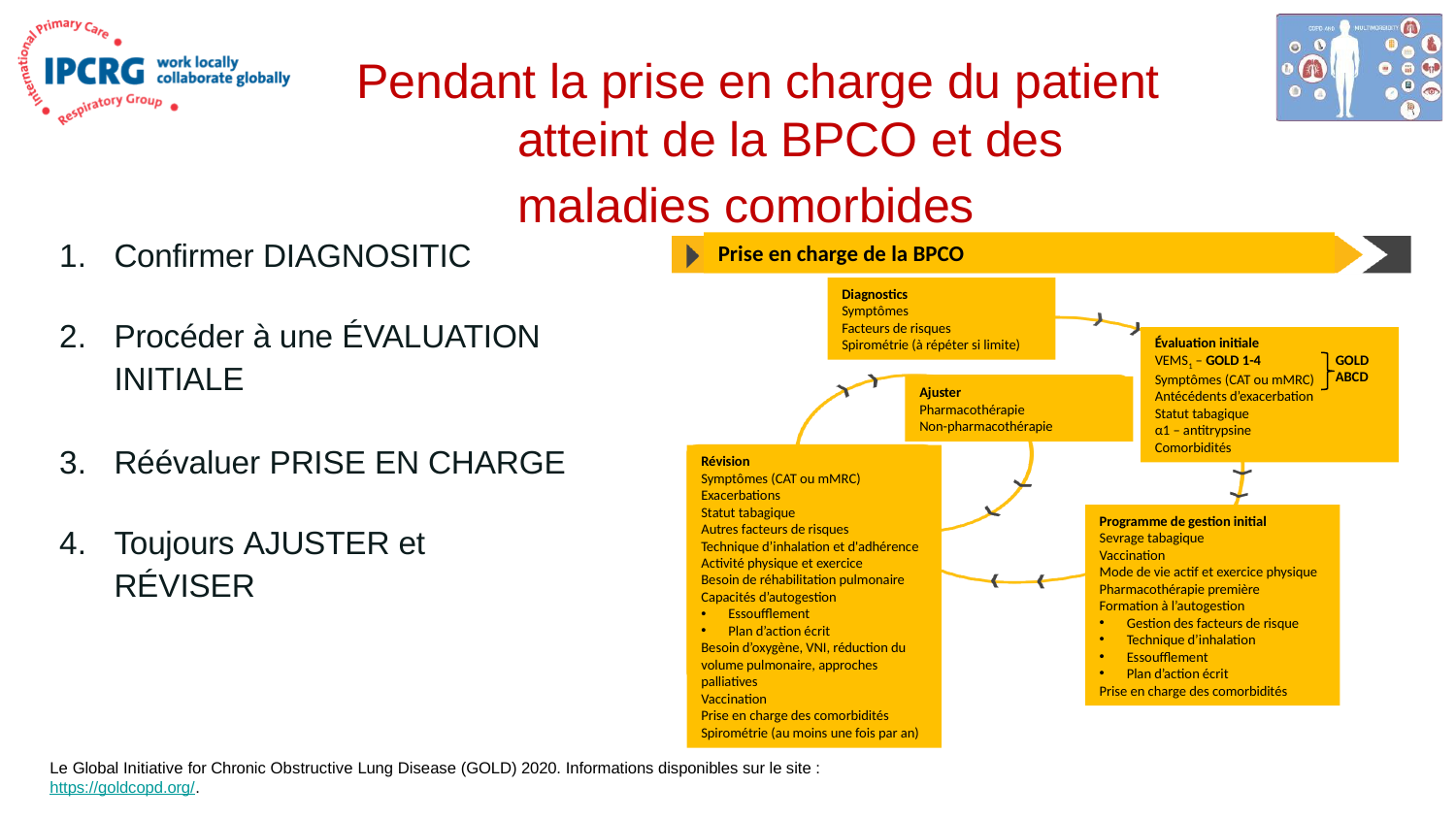

# Pendant la prise en charge du patient atteint de la BPCO et des maladies comorbides
Confirmer DIAGNOSITIC

Procéder à une ÉVALUATION INITIALE

Réévaluer PRISE EN CHARGE

Toujours AJUSTER et RÉVISER
Prise en charge de la BPCO

Diagnostics
Symptômes
Facteurs de risques
Spirométrie (à répéter si limite)
Évaluation initiale
VEMS1 – GOLD 1-4
Symptômes (CAT ou mMRC)
Antécédents d’exacerbation
Statut tabagique
α1 – antitrypsine
Comorbidités

GOLD
ABCD

Ajuster
Pharmacothérapie
Non-pharmacothérapie
Révision
Symptômes (CAT ou mMRC)
Exacerbations
Statut tabagique
Autres facteurs de risques
Technique d’inhalation et d'adhérence
Activité physique et exercice
Besoin de réhabilitation pulmonaire
Capacités d’autogestion
Essoufflement
Plan d’action écrit
Besoin d’oxygène, VNI, réduction du volume pulmonaire, approches palliatives
Vaccination
Prise en charge des comorbidités
Spirométrie (au moins une fois par an)
Programme de gestion initial
Sevrage tabagique
Vaccination
Mode de vie actif et exercice physique
Pharmacothérapie première
Formation à l’autogestion
Gestion des facteurs de risque
Technique d’inhalation
Essoufflement
Plan d’action écrit
Prise en charge des comorbidités
Le Global Initiative for Chronic Obstructive Lung Disease (GOLD) 2020. Informations disponibles sur le site : https://goldcopd.org/.